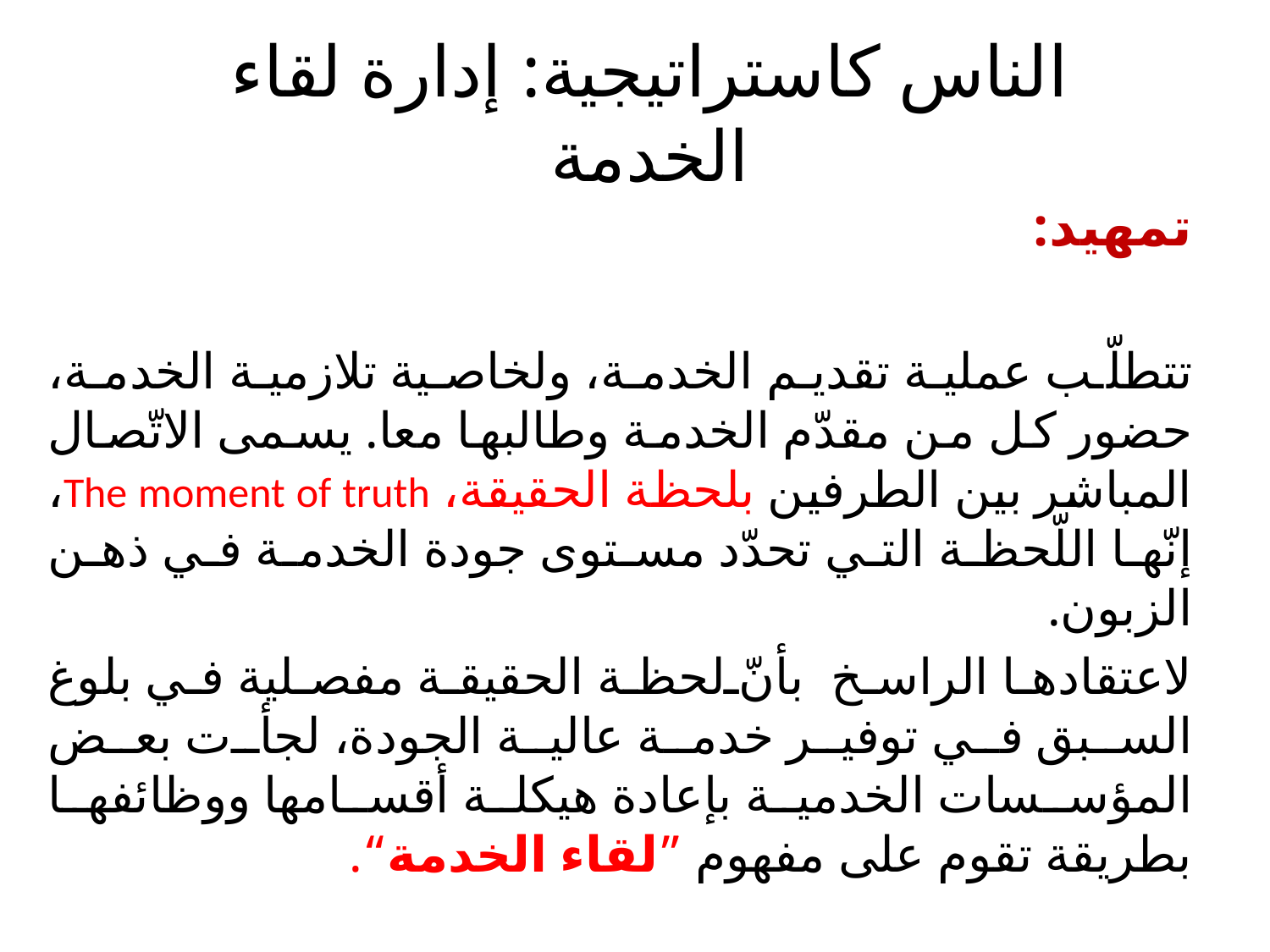

# الناس كاستراتيجية: إدارة لقاء الخدمة
تمهيد:

تتطلّب عملية تقديم الخدمة، ولخاصية تلازمية الخدمة، حضور كل من مقدّم الخدمة وطالبها معا. يسمى الاتّصال المباشر بين الطرفين بلحظة الحقيقة، The moment of truth، إنّها اللّحظة التي تحدّد مستوى جودة الخدمة في ذهن الزبون.
لاعتقادها الراسخ بأنّ لحظة الحقيقة مفصلية في بلوغ السبق في توفير خدمة عالية الجودة، لجأت بعض المؤسسات الخدمية بإعادة هيكلة أقسامها ووظائفها بطريقة تقوم على مفهوم ”لقاء الخدمة“.